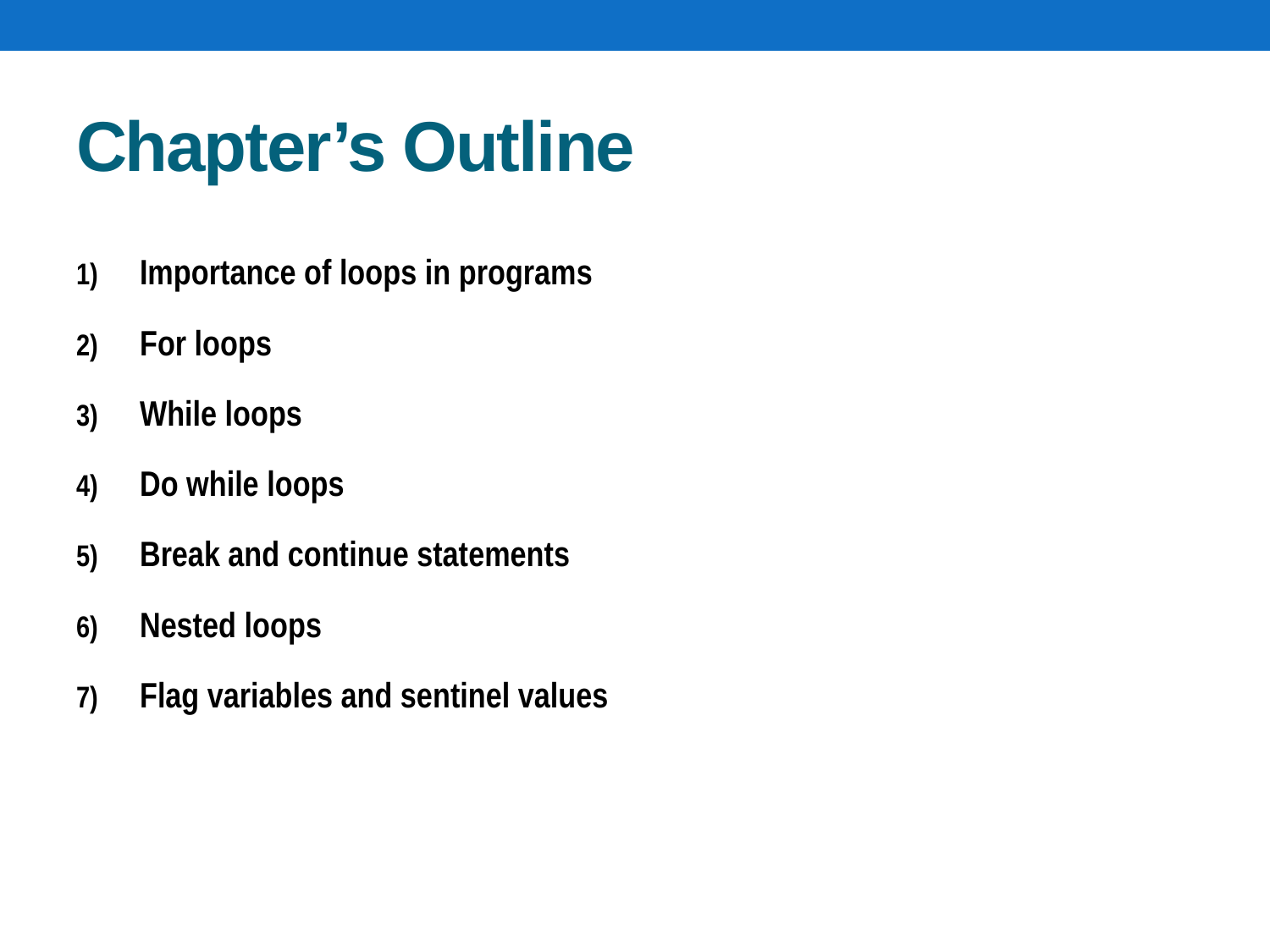

# Chapter’s Outline
Importance of loops in programs
For loops
While loops
Do while loops
Break and continue statements
Nested loops
Flag variables and sentinel values